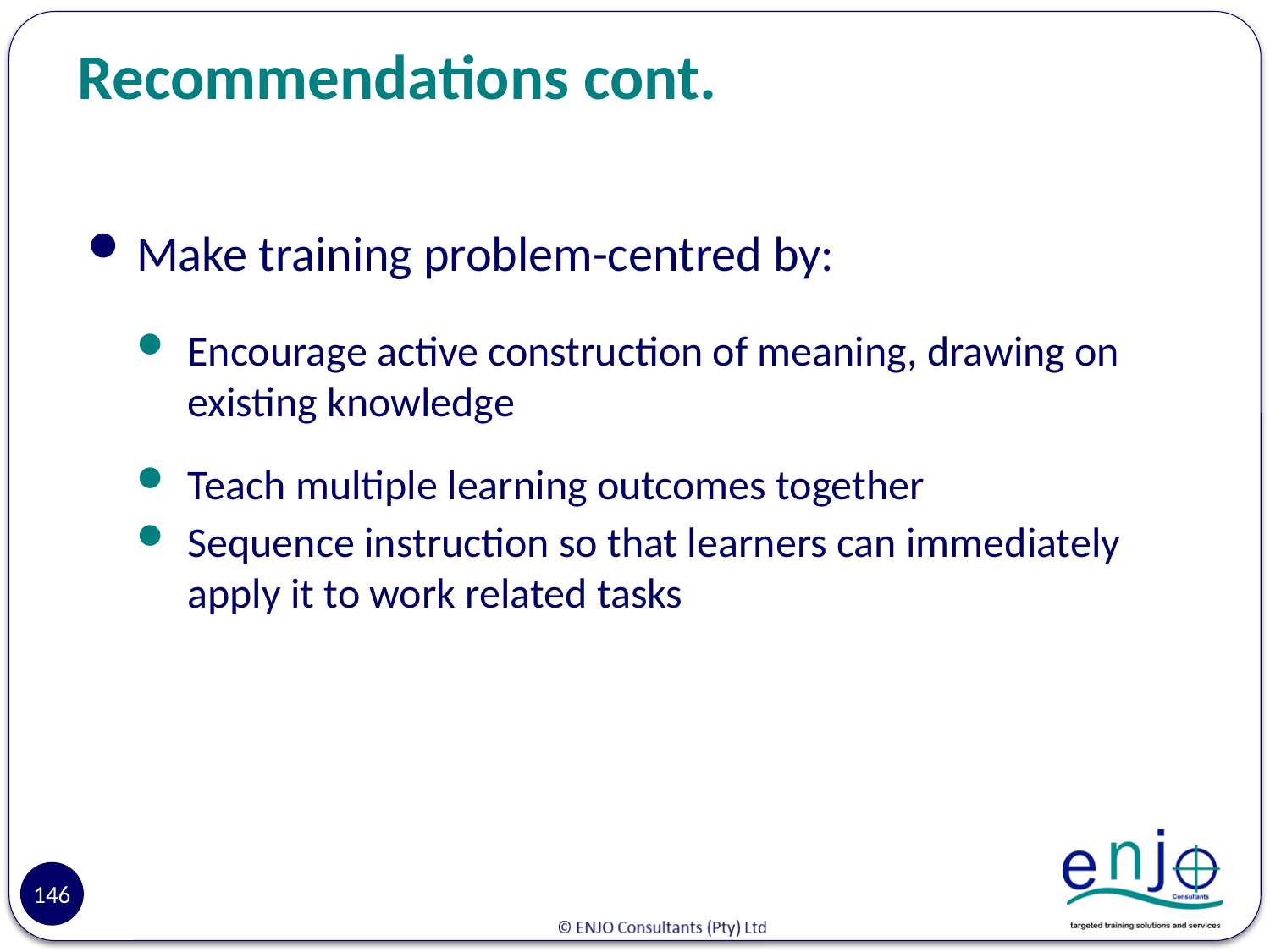

# Recommendations cont.
Make training problem-centred by:

Encourage active construction of meaning, drawing on existing knowledge
Teach multiple learning outcomes together
Sequence instruction so that learners can immediately apply it to work related tasks

146